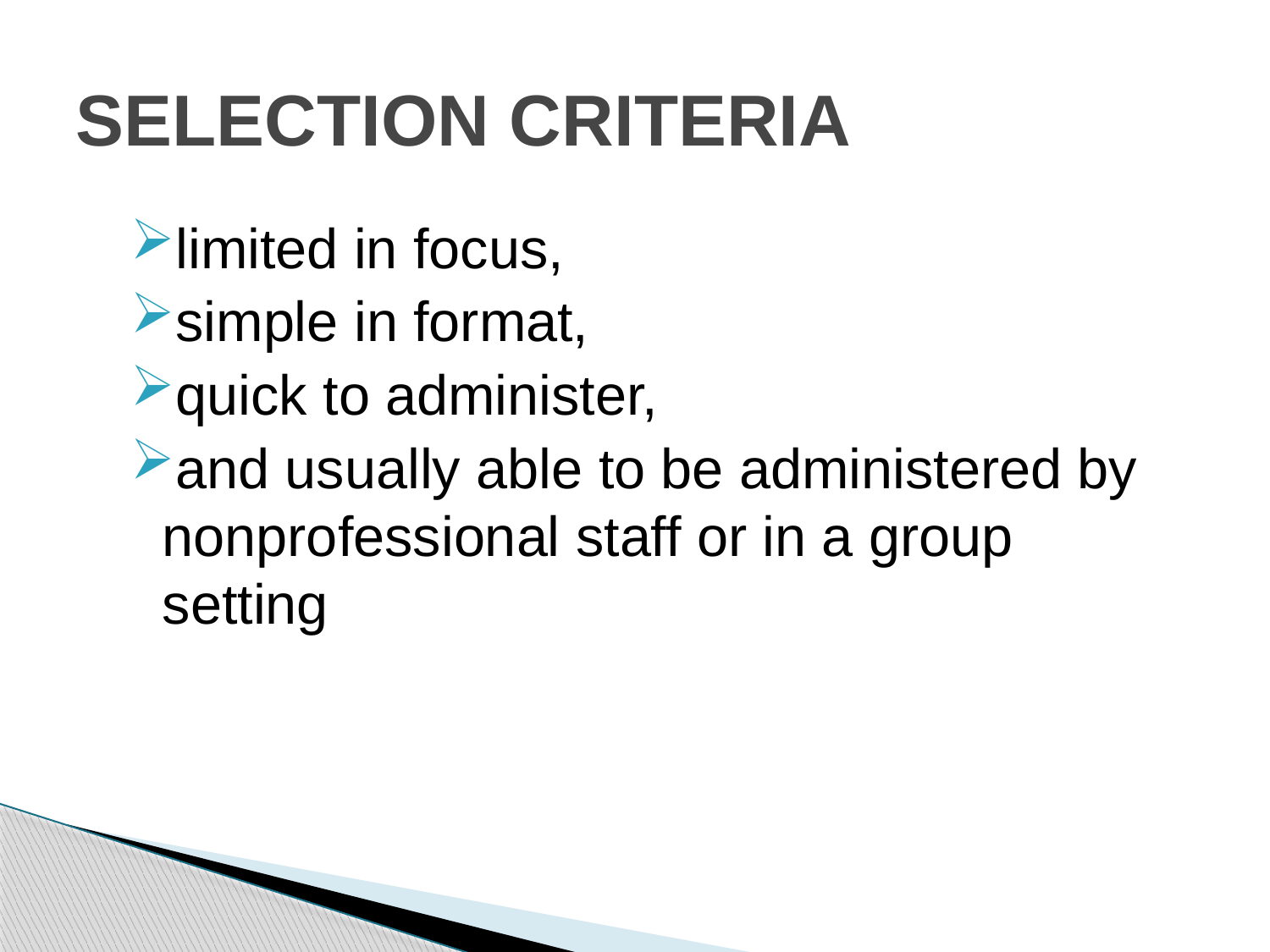

# Selection Criteria
limited in focus,
simple in format,
quick to administer,
and usually able to be administered by nonprofessional staff or in a group setting